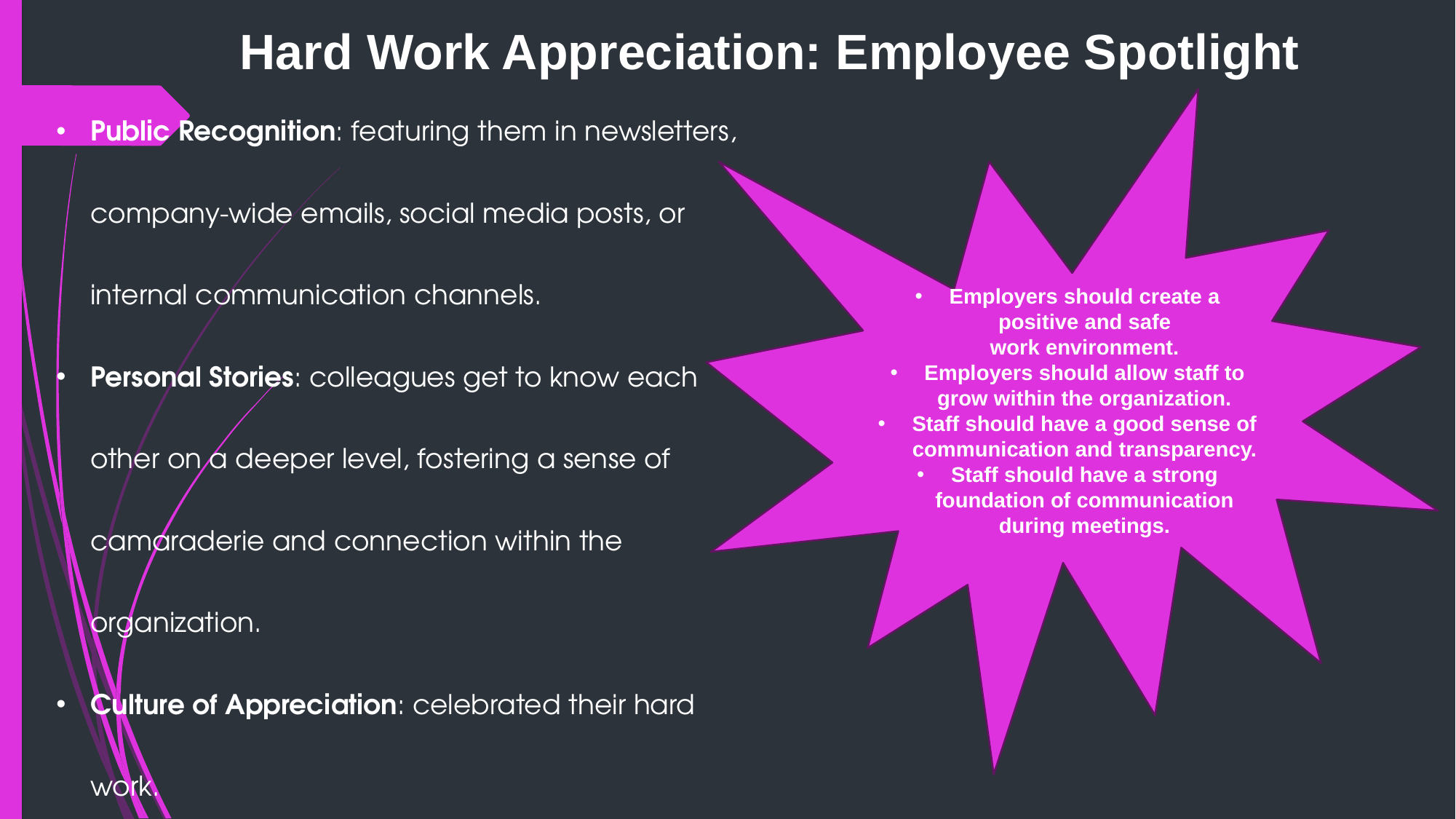

# Hard Work Appreciation: Employee Spotlight
Public Recognition: featuring them in newsletters, company-wide emails, social media posts, or internal communication channels.
Personal Stories: colleagues get to know each other on a deeper level, fostering a sense of camaraderie and connection within the organization.
Culture of Appreciation: celebrated their hard work.

Employers should create a positive and safe work environment.
Employers should allow staff to grow within the organization.
Staff should have a good sense of communication and transparency.
Staff should have a strong foundation of communication during meetings.